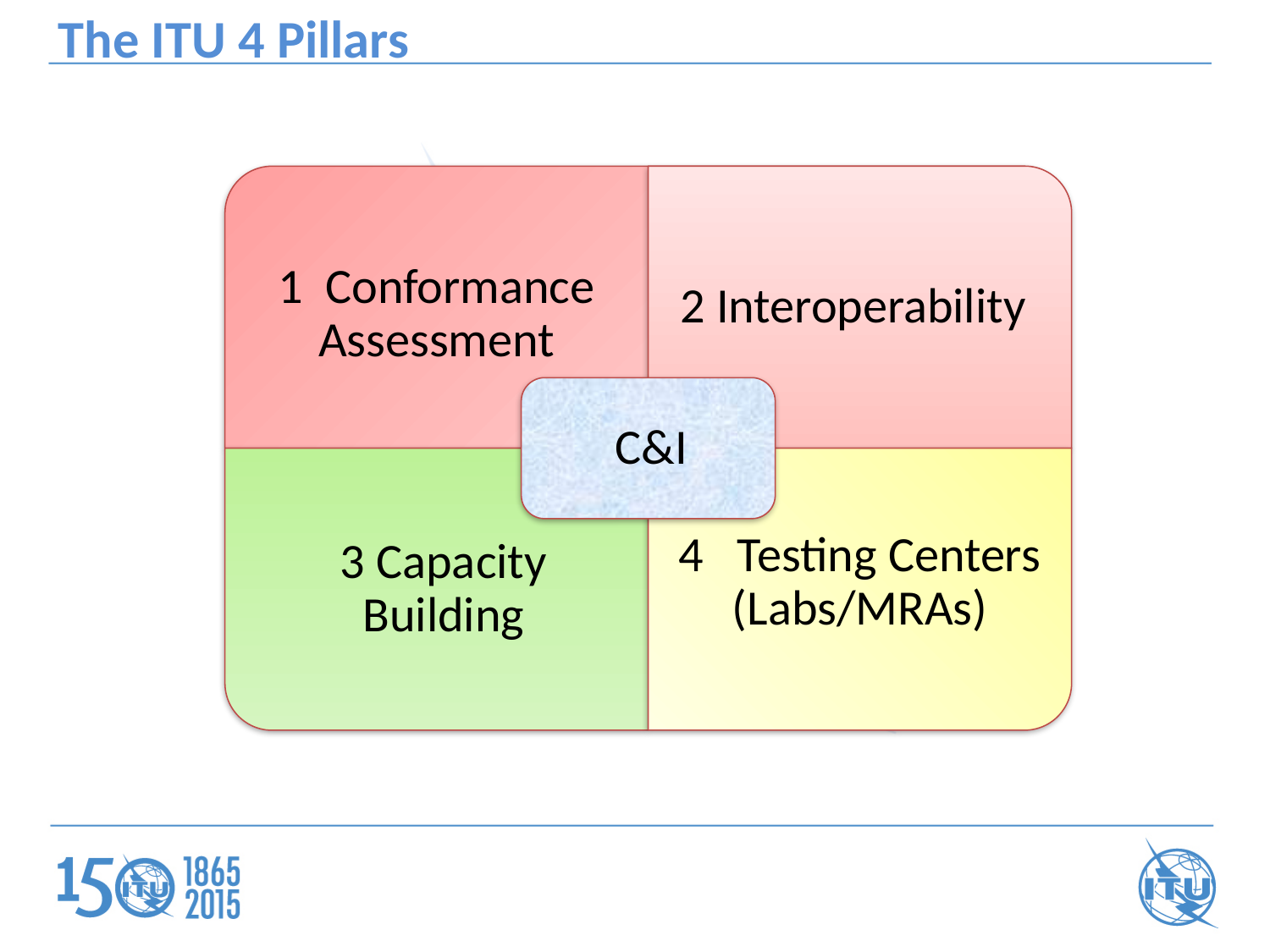

# The ITU 4 Pillars
1  Conformance Assessment
2 Interoperability
3 Capacity Building
4   Testing Centers (Labs/MRAs)
C&I